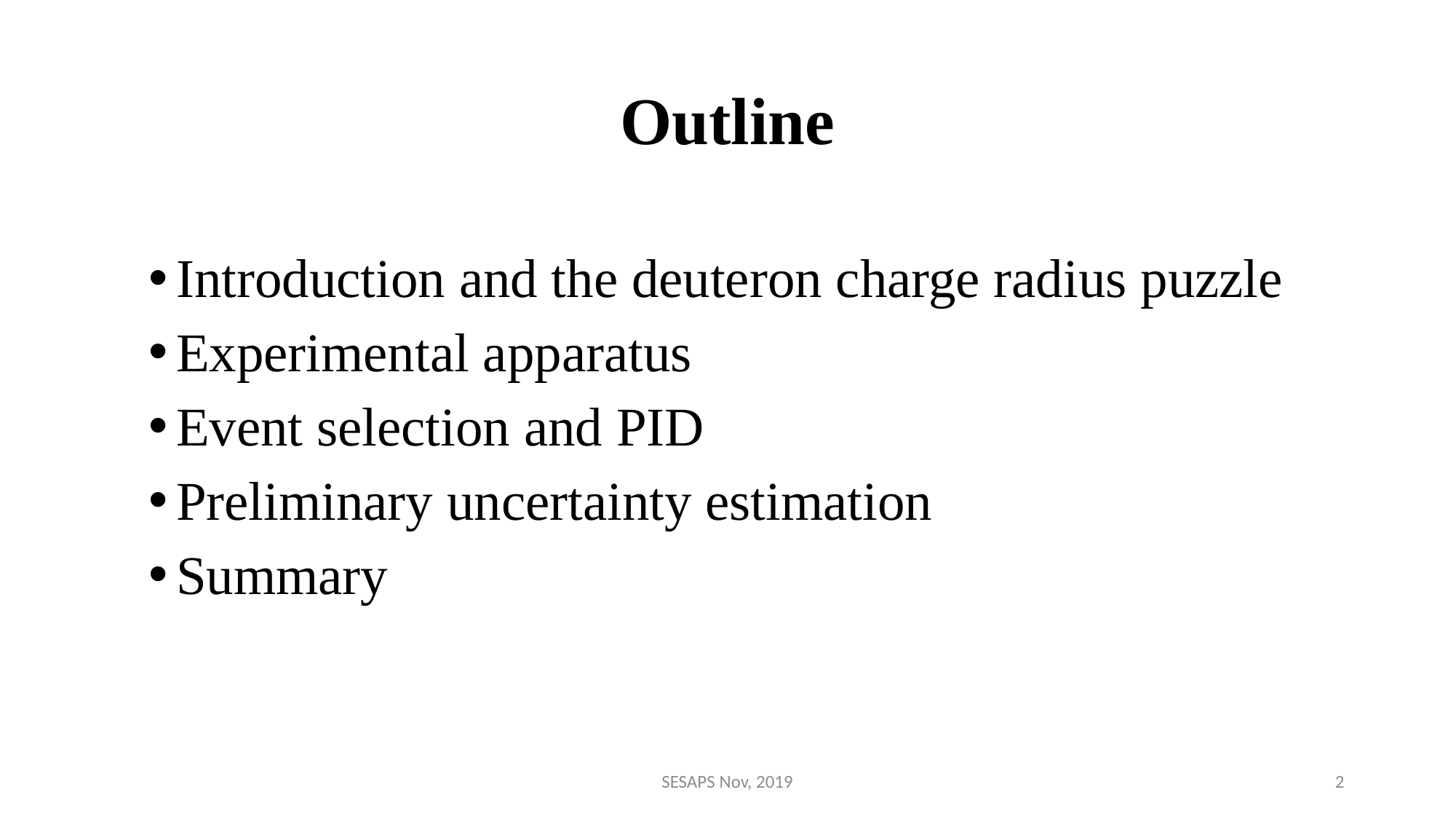

# Outline
Introduction and the deuteron charge radius puzzle
Experimental apparatus
Event selection and PID
Preliminary uncertainty estimation
Summary
SESAPS Nov, 2019
2